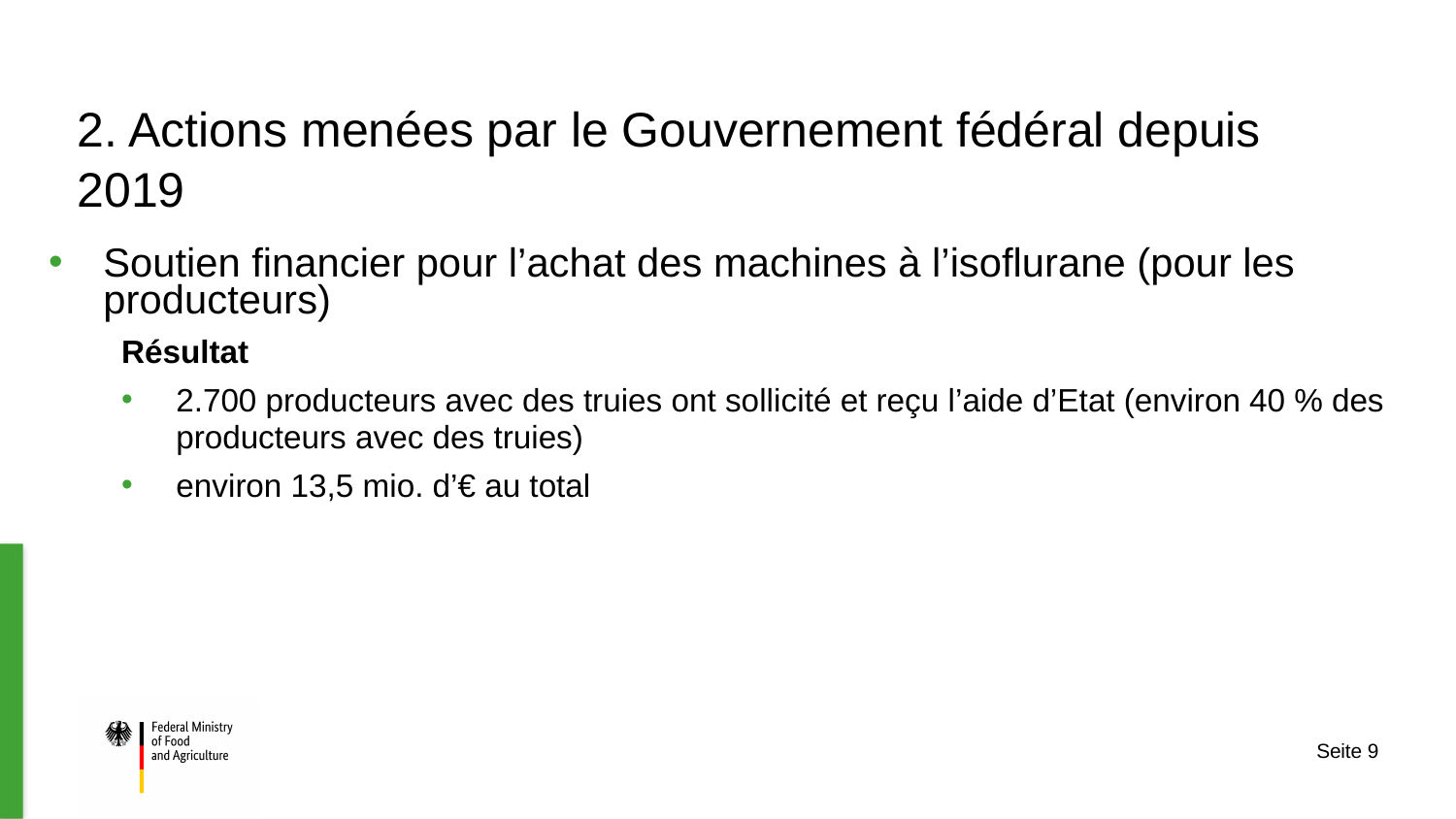

2. Actions menées par le Gouvernement fédéral depuis 2019

Soutien financier pour l’achat des machines à l’isoflurane (pour les producteurs)
Résultat
2.700 producteurs avec des truies ont sollicité et reçu l’aide d’Etat (environ 40 % des producteurs avec des truies)
environ 13,5 mio. d’€ au total

Seite 9